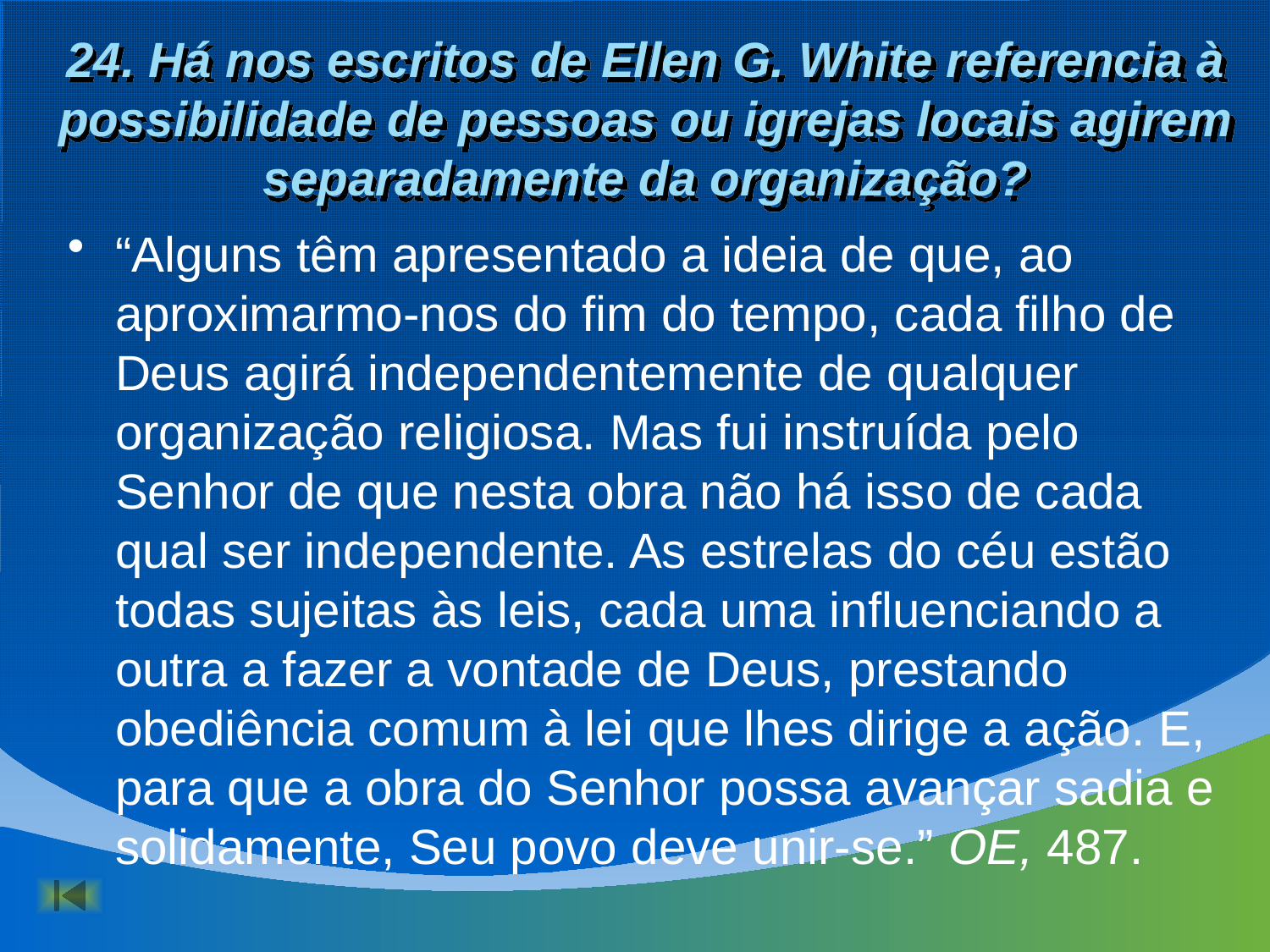

# 24. Há nos escritos de Ellen G. White referencia à possibilidade de pessoas ou igrejas locais agirem separadamente da organização?
“Alguns têm apresentado a ideia de que, ao aproximarmo-nos do fim do tempo, cada filho de Deus agirá independentemente de qualquer organização religiosa. Mas fui instruída pelo Senhor de que nesta obra não há isso de cada qual ser independente. As estrelas do céu estão todas sujeitas às leis, cada uma influenciando a outra a fazer a vontade de Deus, prestando obediência comum à lei que lhes dirige a ação. E, para que a obra do Senhor possa avançar sadia e solidamente, Seu povo deve unir-se.” OE, 487.